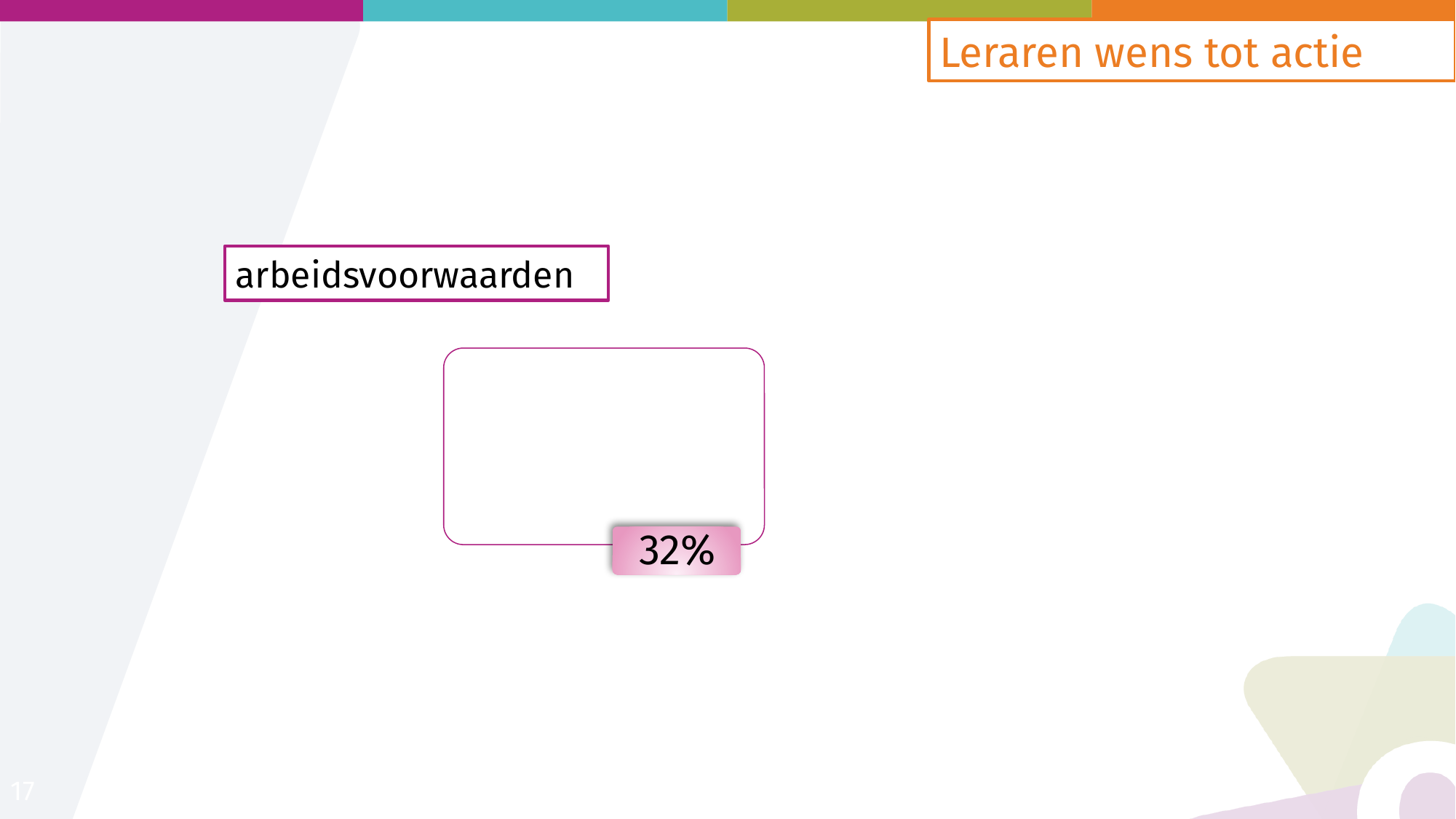

Leraren wens tot actie

32%
arbeidsvoorwaarden
17